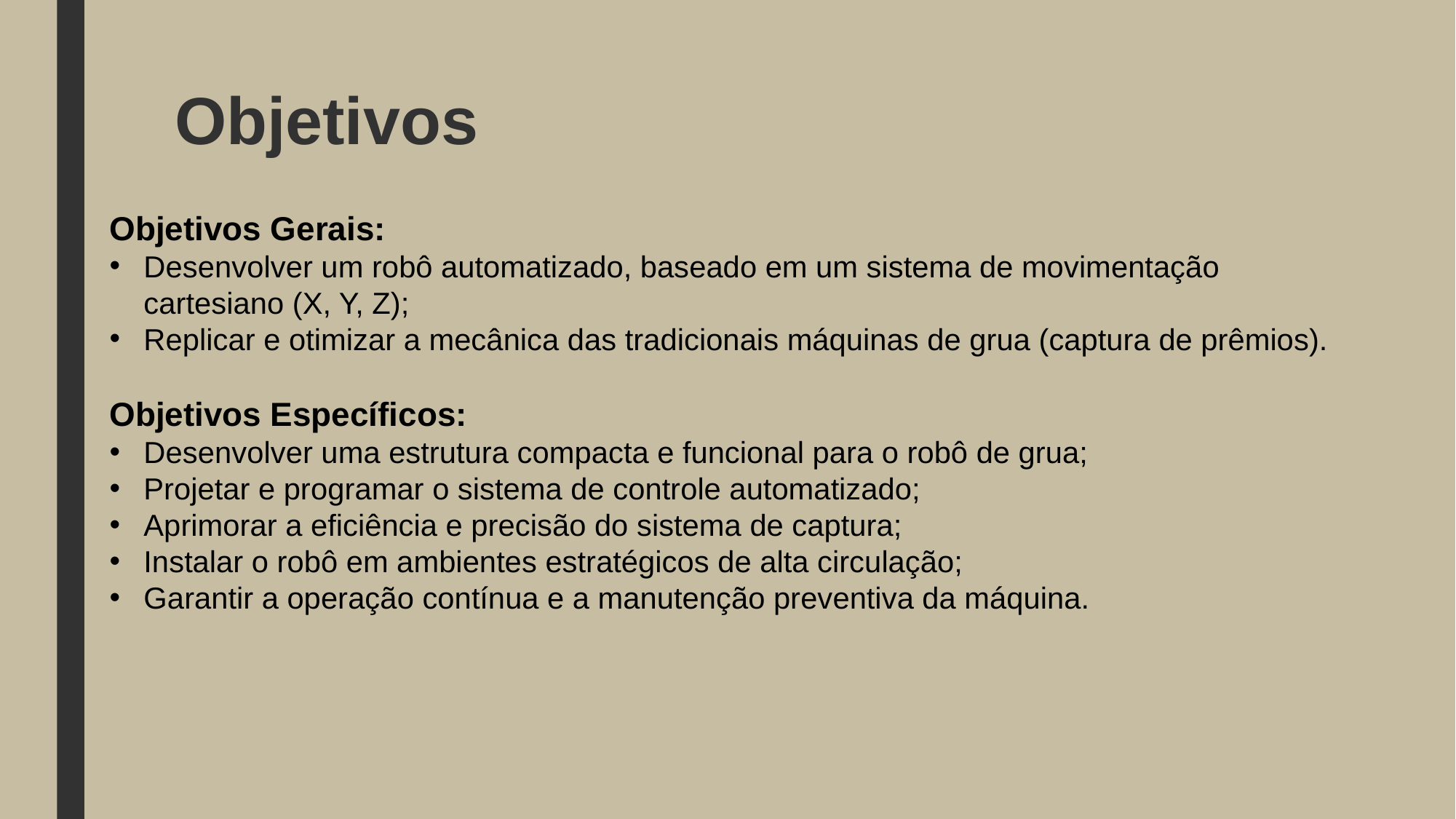

# Objetivos
Objetivos Gerais:
Desenvolver um robô automatizado, baseado em um sistema de movimentação cartesiano (X, Y, Z);
Replicar e otimizar a mecânica das tradicionais máquinas de grua (captura de prêmios).

Objetivos Específicos:
Desenvolver uma estrutura compacta e funcional para o robô de grua;
Projetar e programar o sistema de controle automatizado;
Aprimorar a eficiência e precisão do sistema de captura;
Instalar o robô em ambientes estratégicos de alta circulação;
Garantir a operação contínua e a manutenção preventiva da máquina.